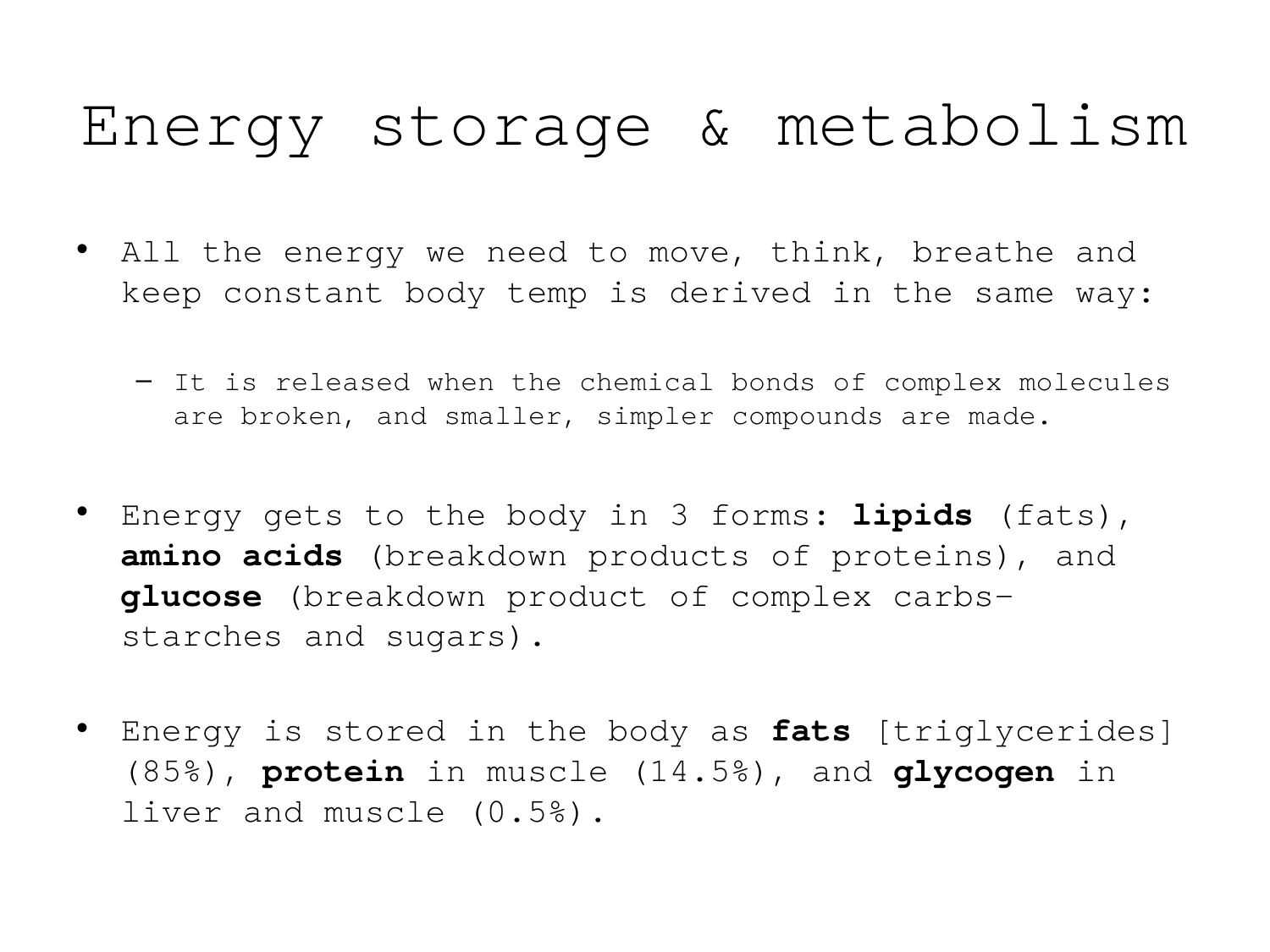

# Energy storage & metabolism
All the energy we need to move, think, breathe and keep constant body temp is derived in the same way:

It is released when the chemical bonds of complex molecules are broken, and smaller, simpler compounds are made.

Energy gets to the body in 3 forms: lipids (fats), amino acids (breakdown products of proteins), and glucose (breakdown product of complex carbs- starches and sugars).

Energy is stored in the body as fats [triglycerides](85%), protein in muscle (14.5%), and glycogen in liver and muscle (0.5%).